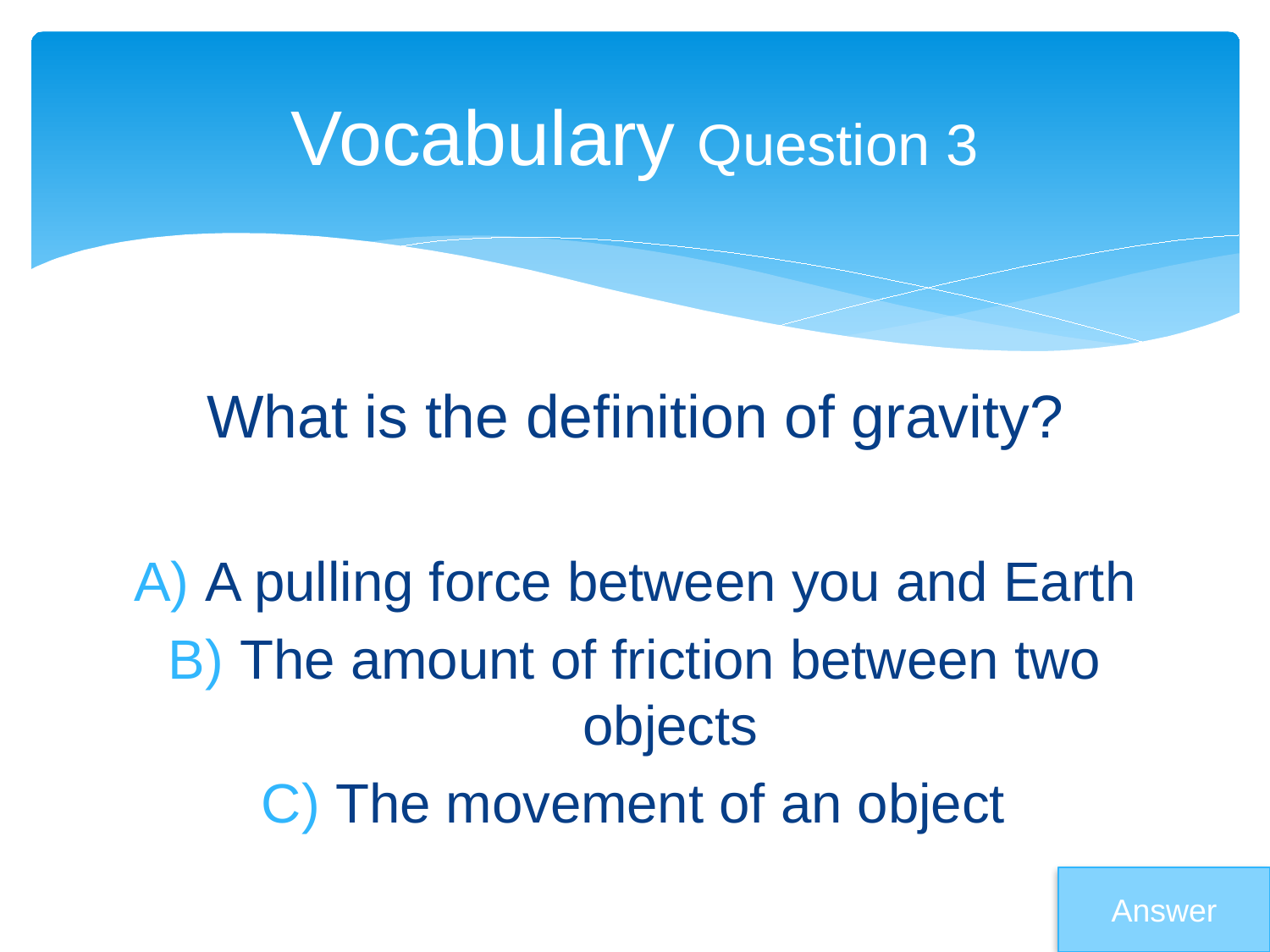

# Vocabulary Question 3
What is the definition of gravity?

A pulling force between you and Earth
The amount of friction between two objects
The movement of an object
Answer